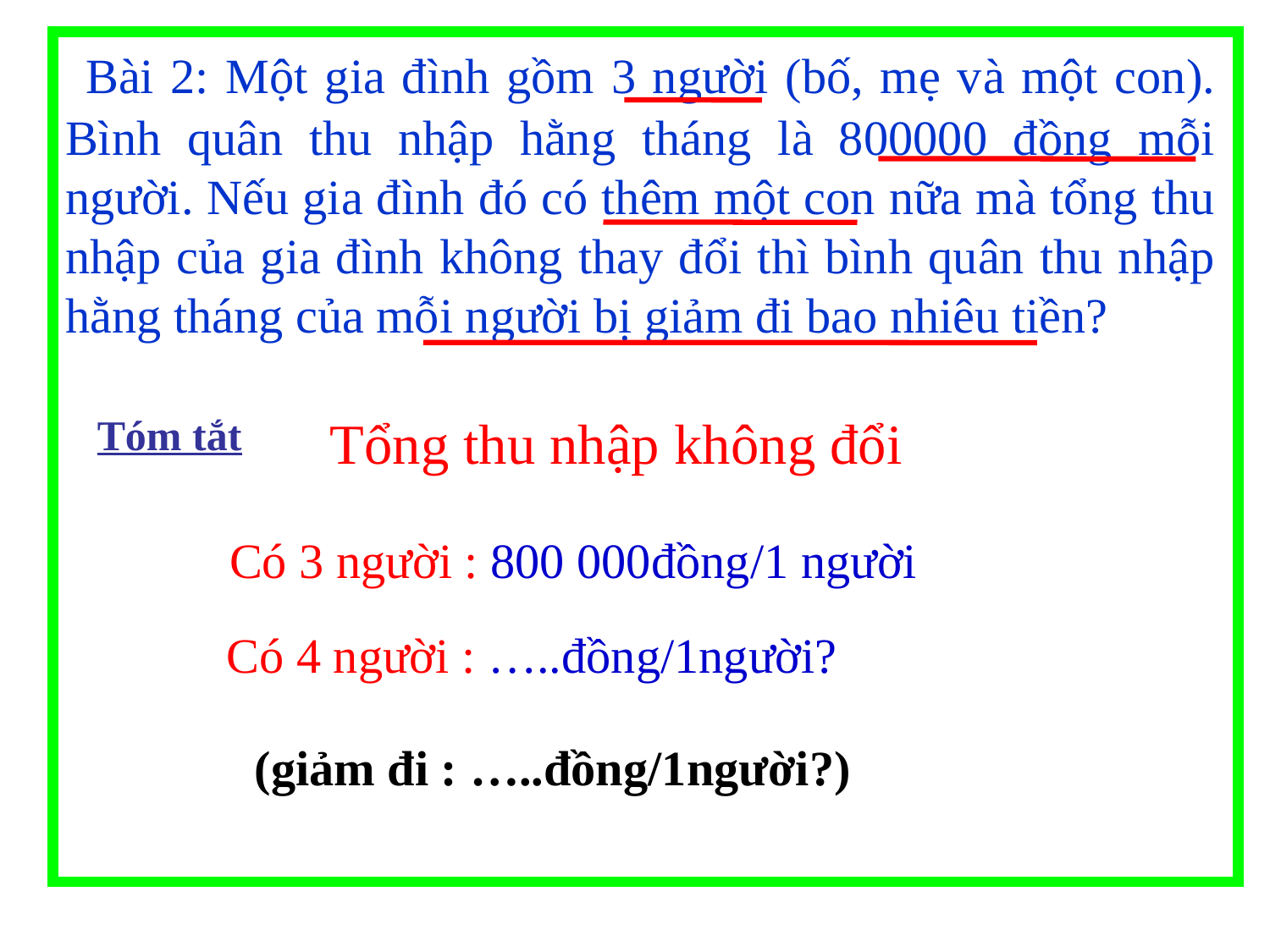

Bài 2: Một gia đình gồm 3 người (bố, mẹ và một con). Bình quân thu nhập hằng tháng là 800000 đồng mỗi người. Nếu gia đình đó có thêm một con nữa mà tổng thu nhập của gia đình không thay đổi thì bình quân thu nhập hằng tháng của mỗi người bị giảm đi bao nhiêu tiền?

Tóm tắt
Tổng thu nhập không đổi
Có 3 người : 800 000đồng/1 người
Có 4 người : …..đồng/1người?
(giảm đi : …..đồng/1người?)